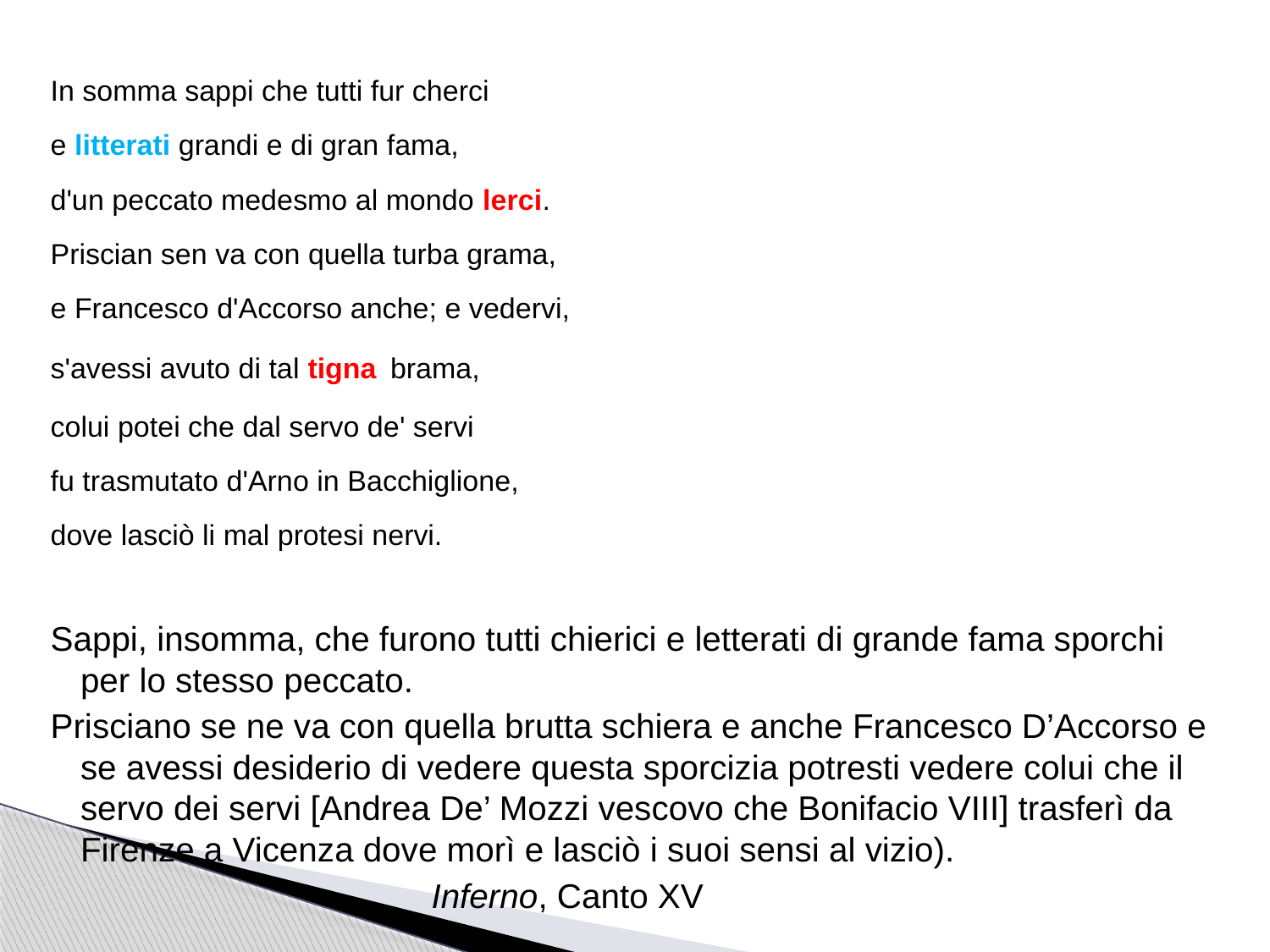

In somma sappi che tutti fur cherci
e litterati grandi e di gran fama,
d'un peccato medesmo al mondo lerci.
Priscian sen va con quella turba grama,
e Francesco d'Accorso anche; e vedervi,
s'avessi avuto di tal tigna brama,
colui potei che dal servo de' servi
fu trasmutato d'Arno in Bacchiglione,
dove lasciò li mal protesi nervi.

Sappi, insomma, che furono tutti chierici e letterati di grande fama sporchi per lo stesso peccato.
Prisciano se ne va con quella brutta schiera e anche Francesco D’Accorso e se avessi desiderio di vedere questa sporcizia potresti vedere colui che il servo dei servi [Andrea De’ Mozzi vescovo che Bonifacio VIII] trasferì da Firenze a Vicenza dove morì e lasciò i suoi sensi al vizio).
                                        Inferno, Canto XV